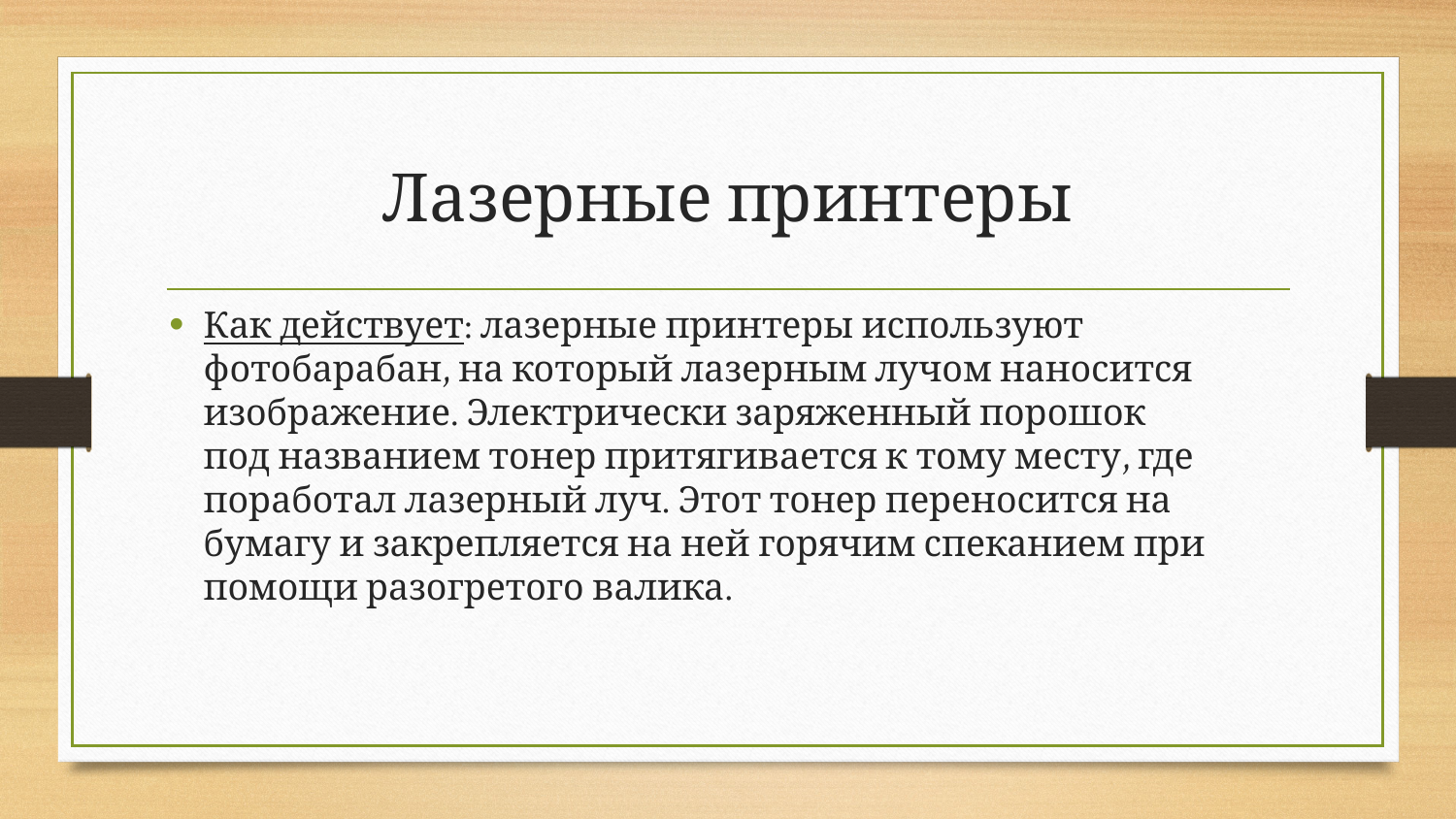

# Лазерные принтеры
Как действует: лазерные принтеры используют фотобарабан, на который лазерным лучом наносится изображение. Электрически заряженный порошок под названием тонер притягивается к тому месту, где поработал лазерный луч. Этот тонер переносится на бумагу и закрепляется на ней горячим спеканием при помощи разогретого валика.